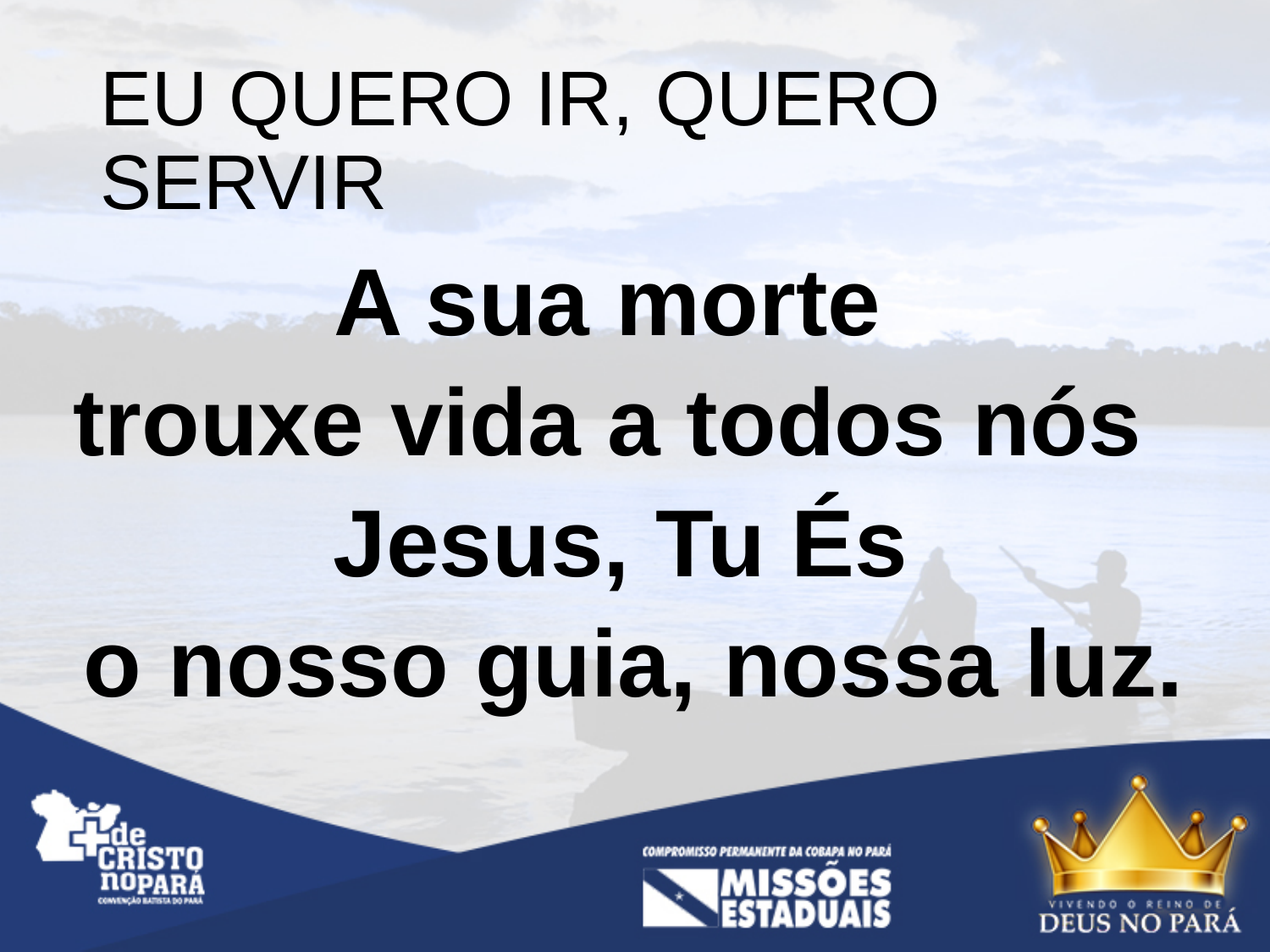

# EU QUERO IR, QUERO SERVIR
A sua morte
trouxe vida a todos nós
Jesus, Tu És
 o nosso guia, nossa luz.